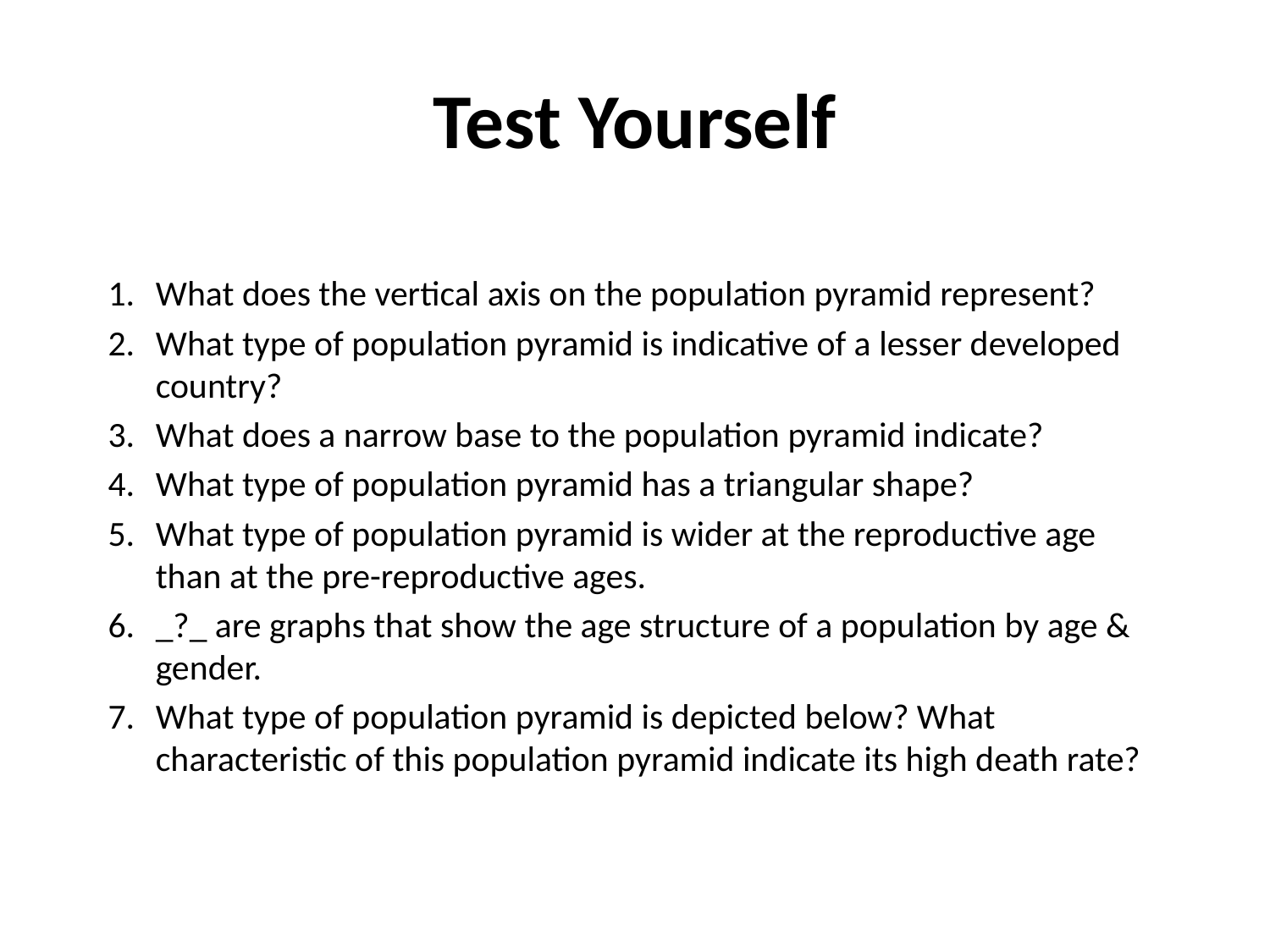

# Test Yourself
What does the vertical axis on the population pyramid represent?
What type of population pyramid is indicative of a lesser developed country?
What does a narrow base to the population pyramid indicate?
What type of population pyramid has a triangular shape?
What type of population pyramid is wider at the reproductive age than at the pre-reproductive ages.
_?_ are graphs that show the age structure of a population by age & gender.
What type of population pyramid is depicted below? What characteristic of this population pyramid indicate its high death rate?